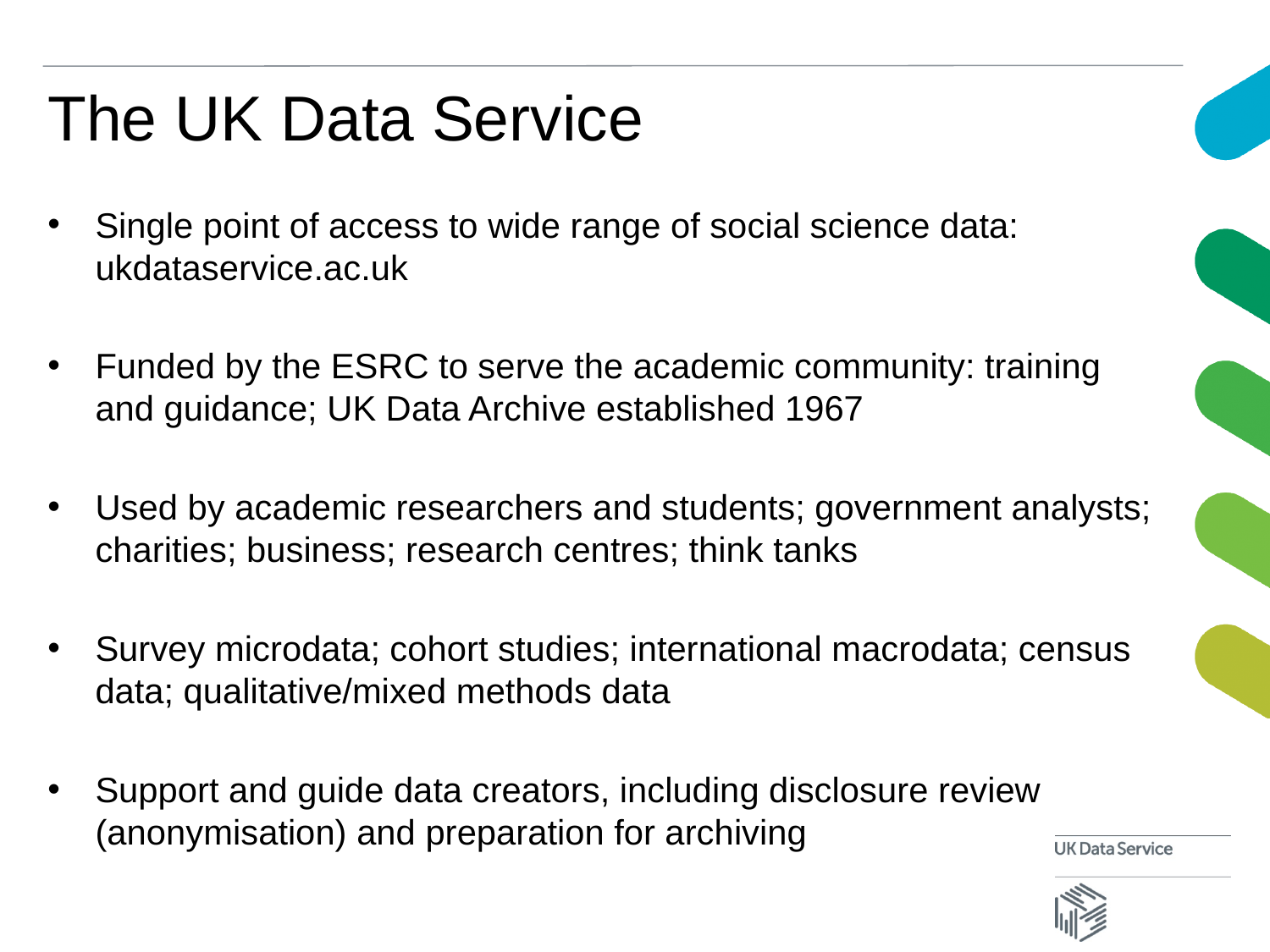

# The UK Data Service
Single point of access to wide range of social science data: ukdataservice.ac.uk

Funded by the ESRC to serve the academic community: training and guidance; UK Data Archive established 1967

Used by academic researchers and students; government analysts; charities; business; research centres; think tanks

Survey microdata; cohort studies; international macrodata; census data; qualitative/mixed methods data

Support and guide data creators, including disclosure review (anonymisation) and preparation for archiving